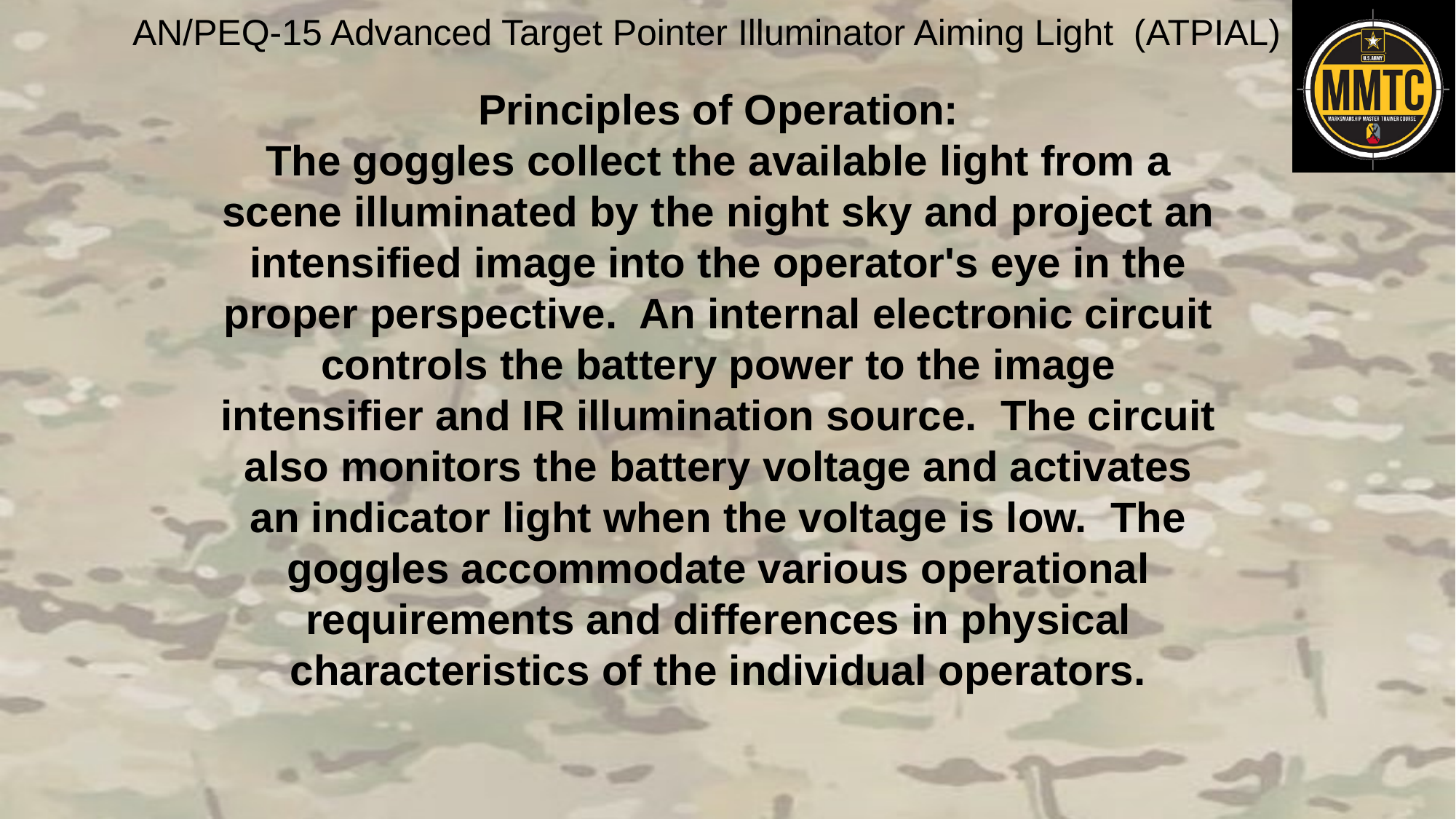

Principles of Operation:
The goggles collect the available light from a scene illuminated by the night sky and project an intensified image into the operator's eye in the proper perspective.  An internal electronic circuit controls the battery power to the image intensifier and IR illumination source.  The circuit also monitors the battery voltage and activates an indicator light when the voltage is low.  The goggles accommodate various operational requirements and differences in physical characteristics of the individual operators.